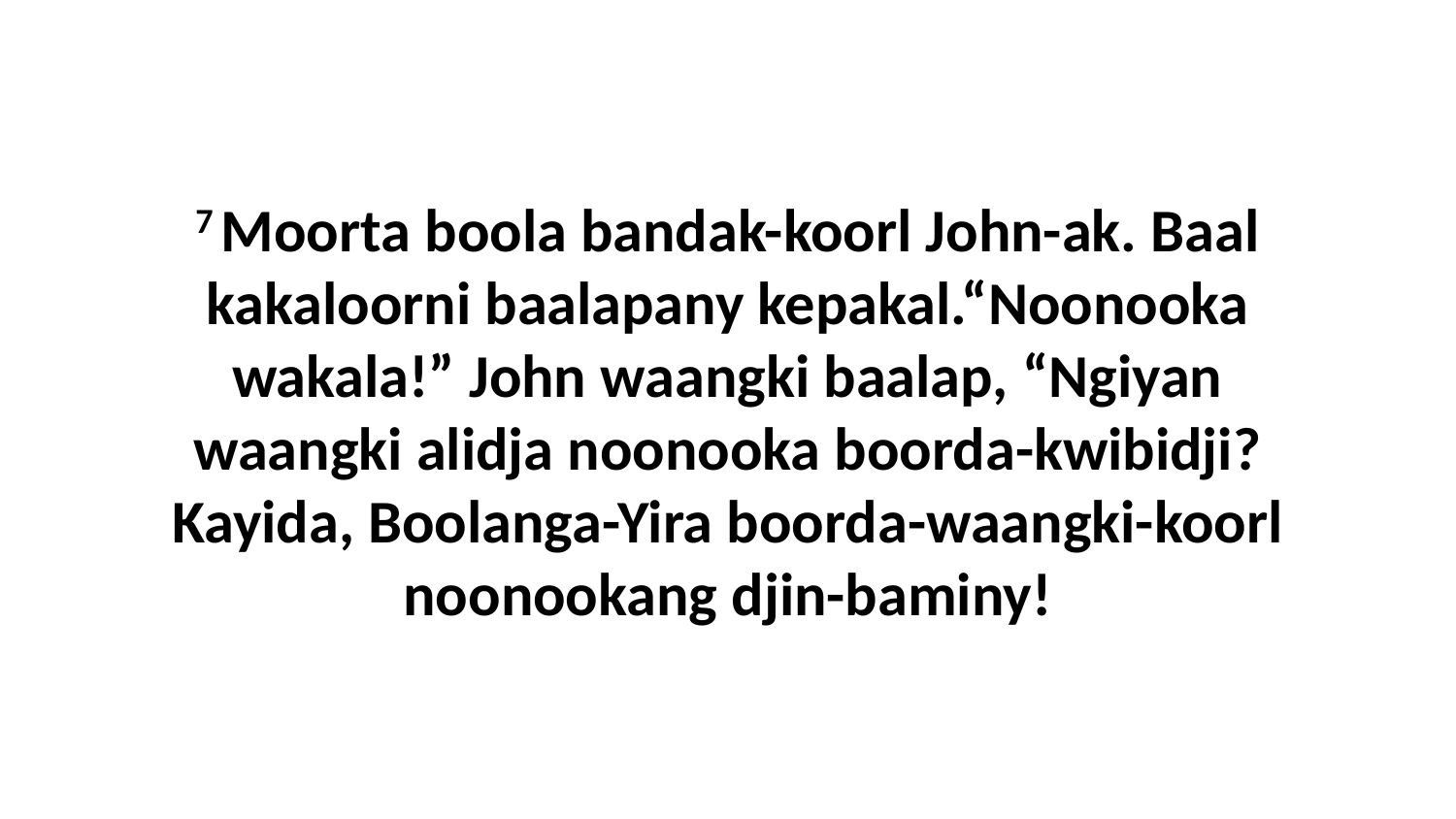

7 Moorta boola bandak-koorl John-ak. Baal kakaloorni baalapany kepakal.“Noonooka wakala!” John waangki baalap, “Ngiyan waangki alidja noonooka boorda-kwibidji? Kayida, Boolanga-Yira boorda-waangki-koorl noonookang djin-baminy!